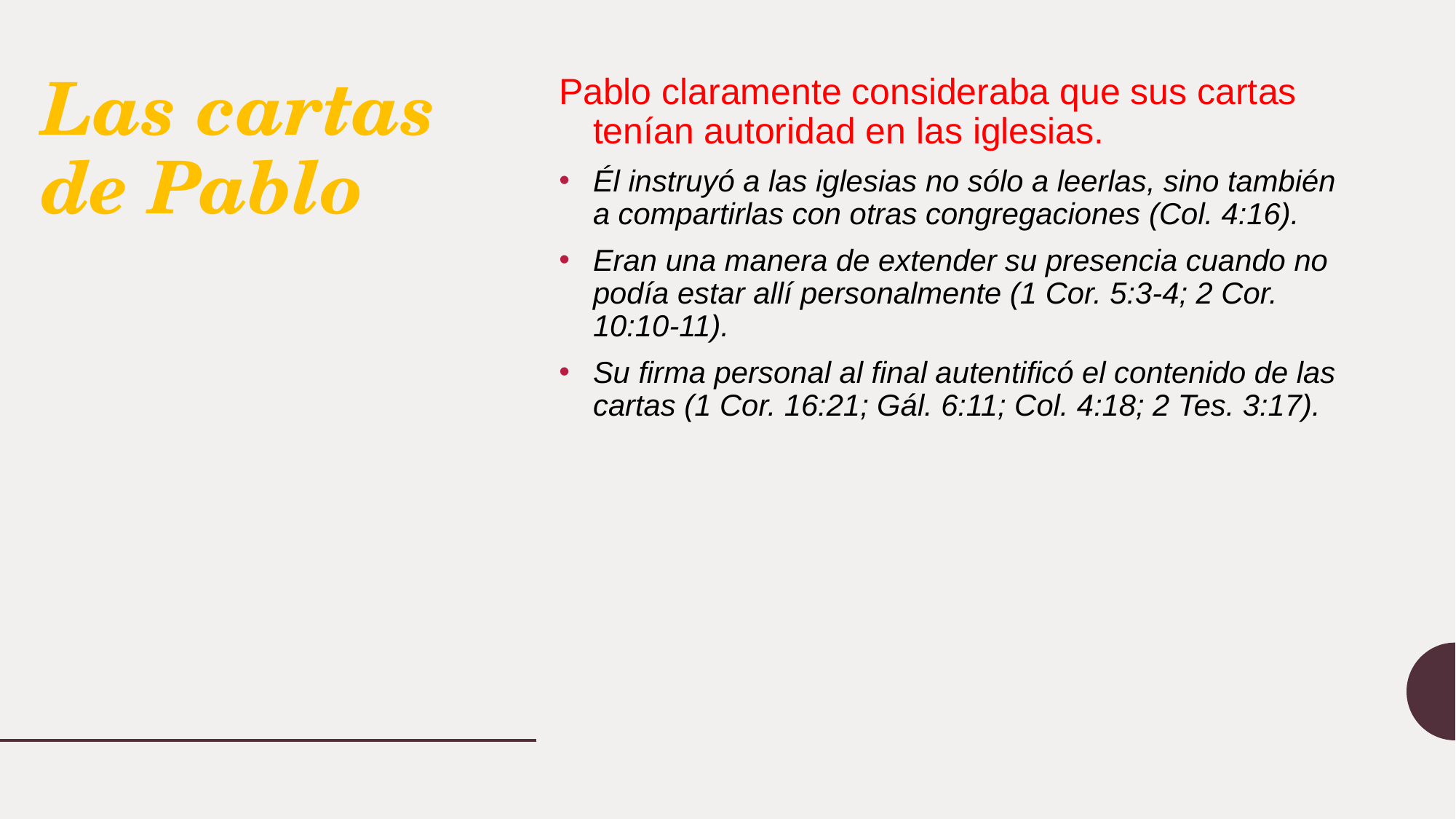

# Las cartas de Pablo
Pablo claramente consideraba que sus cartas tenían autoridad en las iglesias.
Él instruyó a las iglesias no sólo a leerlas, sino también a compartirlas con otras congregaciones (Col. 4:16).
Eran una manera de extender su presencia cuando no podía estar allí personalmente (1 Cor. 5:3-4; 2 Cor. 10:10-11).
Su firma personal al final autentificó el contenido de las cartas (1 Cor. 16:21; Gál. 6:11; Col. 4:18; 2 Tes. 3:17).